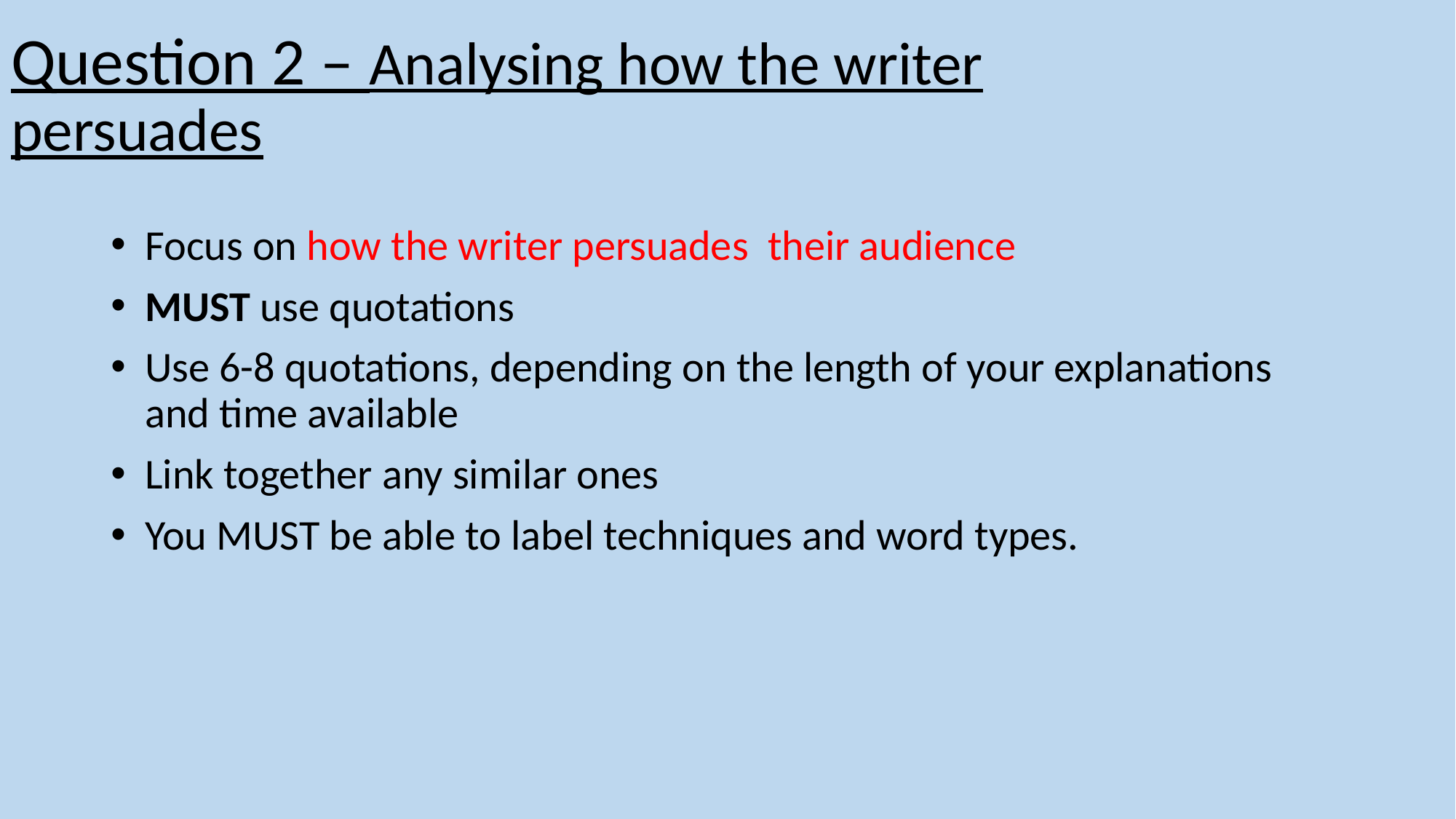

# Question 2 – Analysing how the writer persuades
Focus on how the writer persuades  their audience
MUST use quotations
Use 6-8 quotations, depending on the length of your explanations and time available
Link together any similar ones
You MUST be able to label techniques and word types.